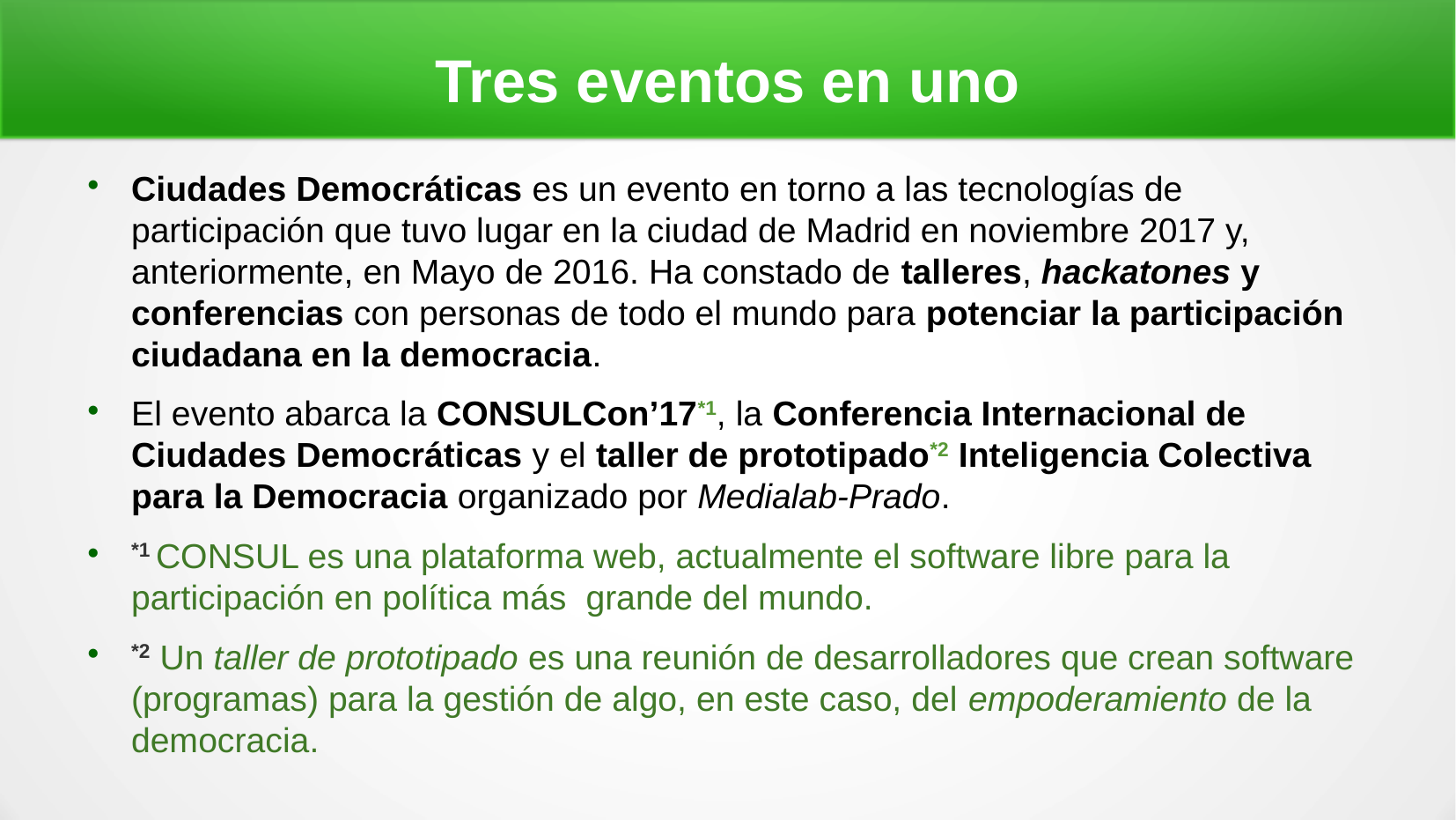

Tres eventos en uno
Ciudades Democráticas es un evento en torno a las tecnologías de participación que tuvo lugar en la ciudad de Madrid en noviembre 2017 y, anteriormente, en Mayo de 2016. Ha constado de talleres, hackatones y  conferencias con personas de todo el mundo para potenciar la participación ciudadana en la democracia.
El evento abarca la CONSULCon’17*1, la Conferencia Internacional de Ciudades Democráticas y el taller de prototipado*2 Inteligencia Colectiva para la Democracia organizado por Medialab-Prado.
*1 CONSUL es una plataforma web, actualmente el software libre para la participación en política más  grande del mundo.
*2 Un taller de prototipado es una reunión de desarrolladores que crean software (programas) para la gestión de algo, en este caso, del empoderamiento de la democracia.